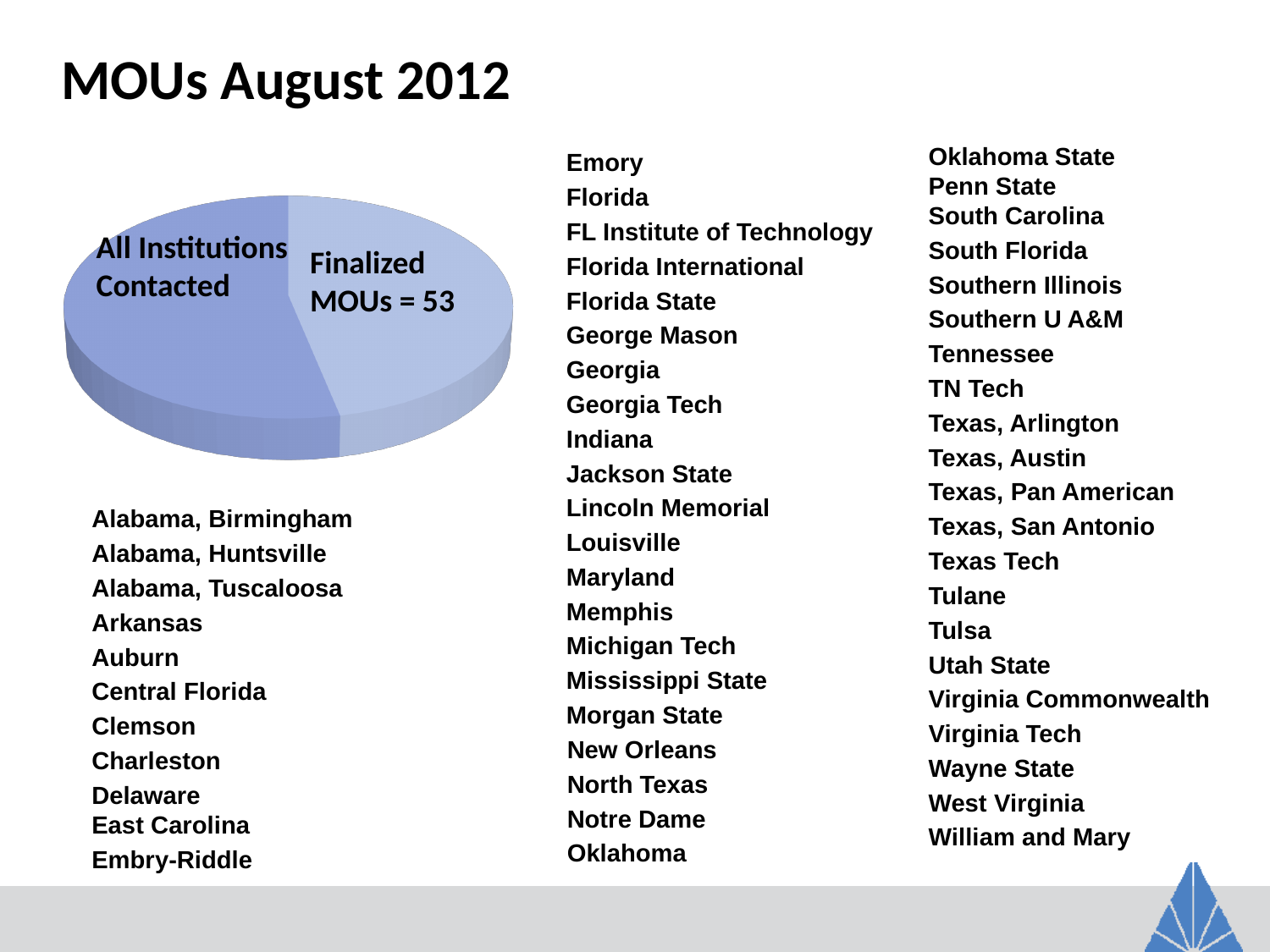

# MOUs August 2012

[unsupported chart]

Oklahoma State
Penn State
South Carolina
South Florida
Southern Illinois
Southern U A&M
Tennessee
TN Tech
Texas, Arlington
Texas, Austin
Texas, Pan American
Texas, San Antonio
Texas Tech
Tulane
Tulsa
Utah State
Virginia Commonwealth
Virginia Tech
Wayne State
West Virginia
William and Mary

[unsupported chart]

Emory
Florida
FL Institute of Technology
Florida International
Florida State
George Mason
Georgia
Georgia Tech
Indiana
Jackson State
Lincoln Memorial
Louisville
Maryland
Memphis
Michigan Tech
Mississippi State
Morgan State
New Orleans
North Texas
Notre Dame
Oklahoma

All Institutions Contacted
Finalized
MOUs = 53
Alabama, Birmingham
Alabama, Huntsville
Alabama, Tuscaloosa
Arkansas
Auburn
Central Florida
Clemson
Charleston
Delaware
East Carolina
Embry-Riddle